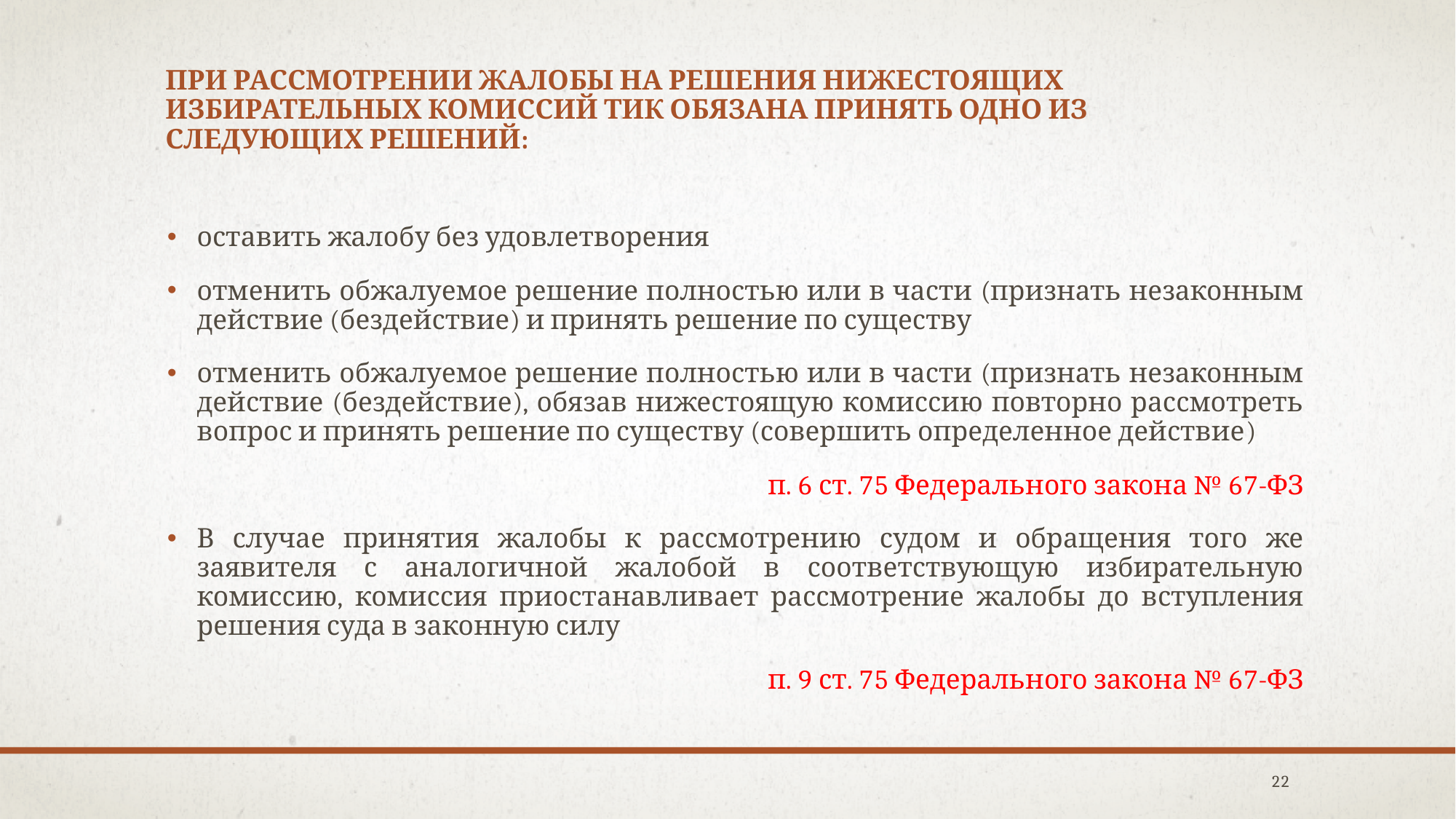

# При рассмотрении жалобы на решения нижестоящих избирательных комиссий ТИК обязана принять одно из следующих решений:
оставить жалобу без удовлетворения
отменить обжалуемое решение полностью или в части (признать незаконным действие (бездействие) и принять решение по существу
отменить обжалуемое решение полностью или в части (признать незаконным действие (бездействие), обязав нижестоящую комиссию повторно рассмотреть вопрос и принять решение по существу (совершить определенное действие)
п. 6 ст. 75 Федерального закона № 67-ФЗ
В случае принятия жалобы к рассмотрению судом и обращения того же заявителя с аналогичной жалобой в соответствующую избирательную комиссию, комиссия приостанавливает рассмотрение жалобы до вступления решения суда в законную силу
п. 9 ст. 75 Федерального закона № 67-ФЗ
22